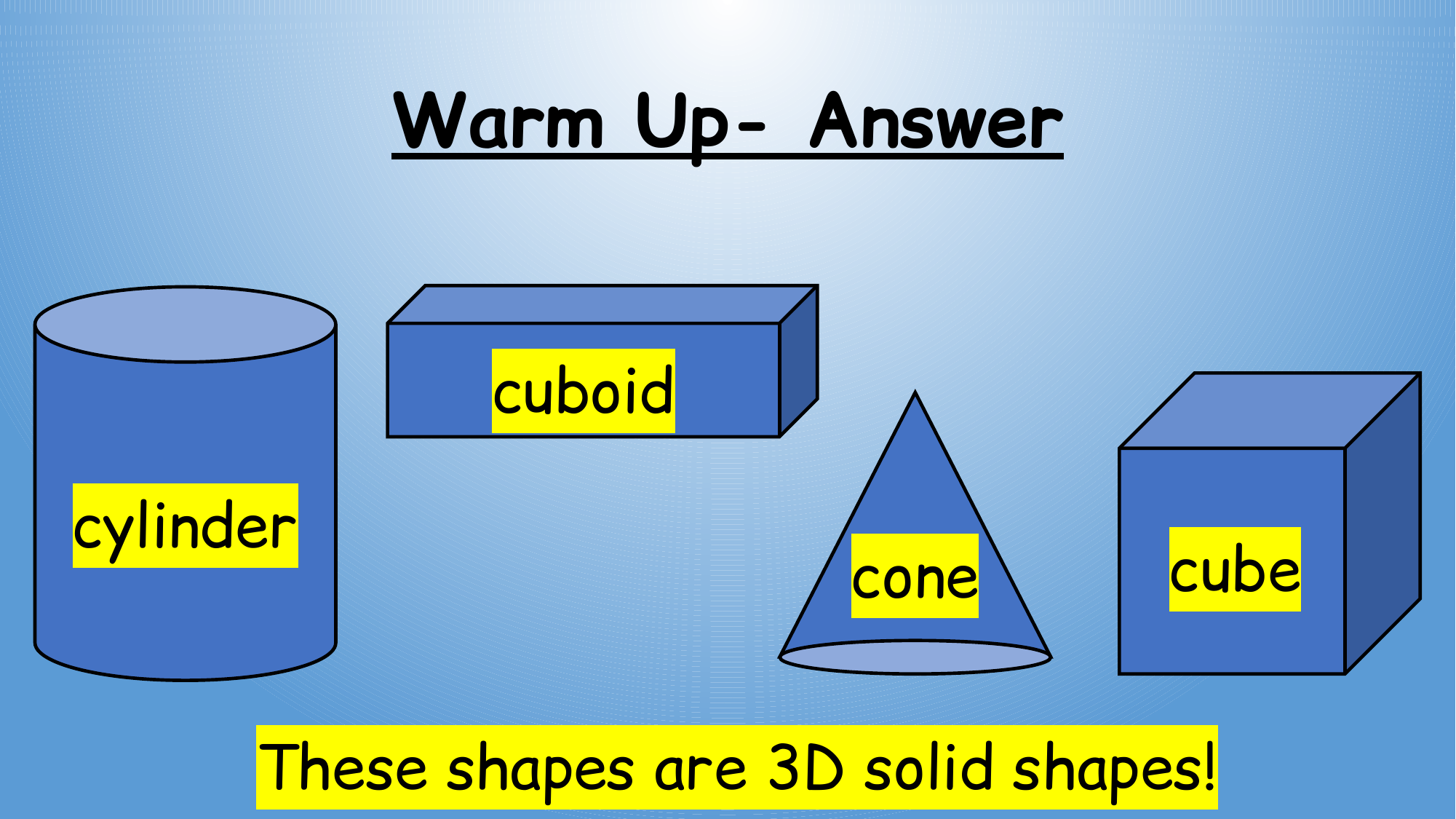

# Warm Up- Answer

cuboid

cylinder
cube
cone
These shapes are 3D solid shapes!